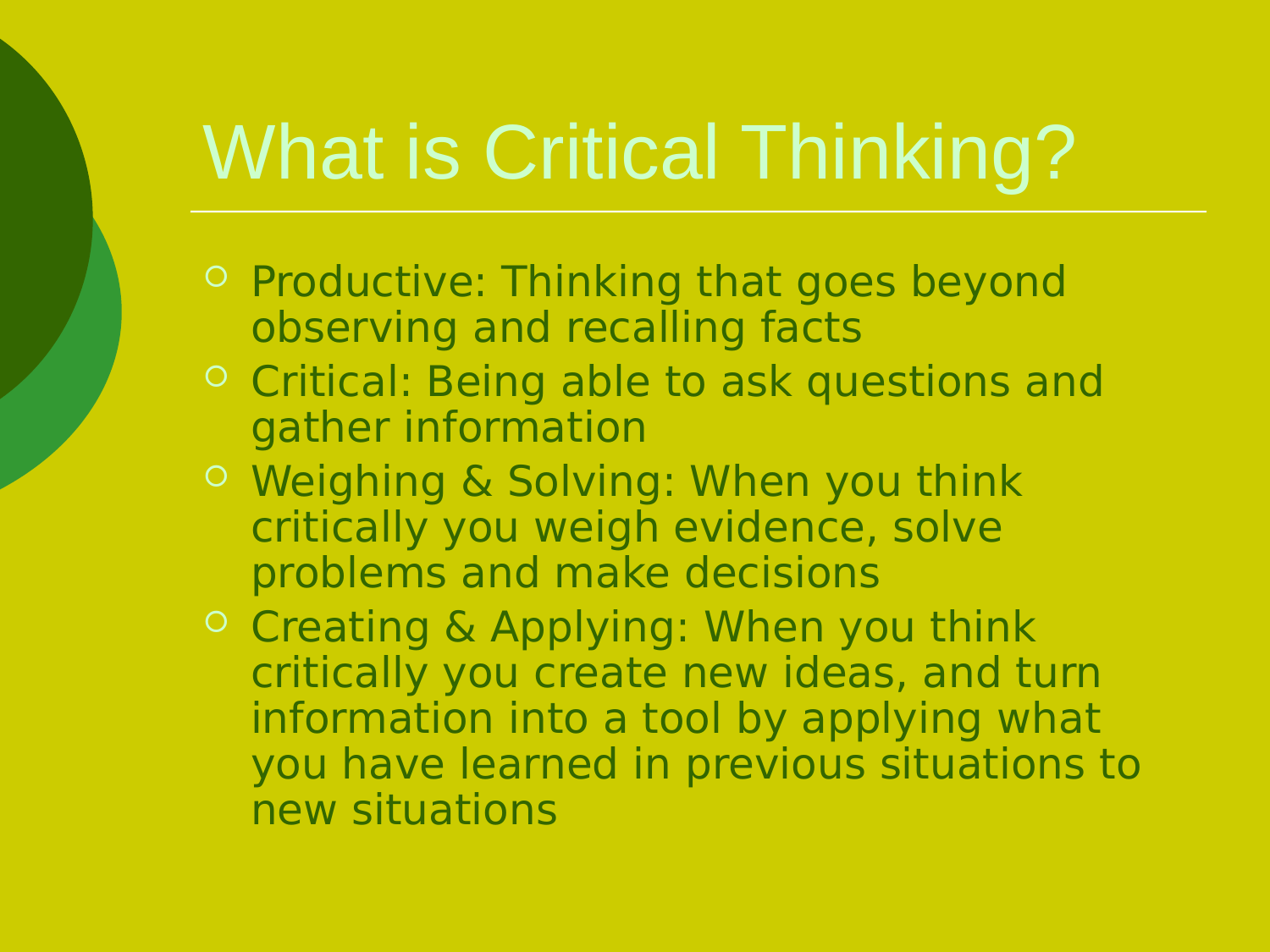

# What is Critical Thinking?
Productive: Thinking that goes beyond observing and recalling facts
Critical: Being able to ask questions and gather information
Weighing & Solving: When you think critically you weigh evidence, solve problems and make decisions
Creating & Applying: When you think critically you create new ideas, and turn information into a tool by applying what you have learned in previous situations to new situations